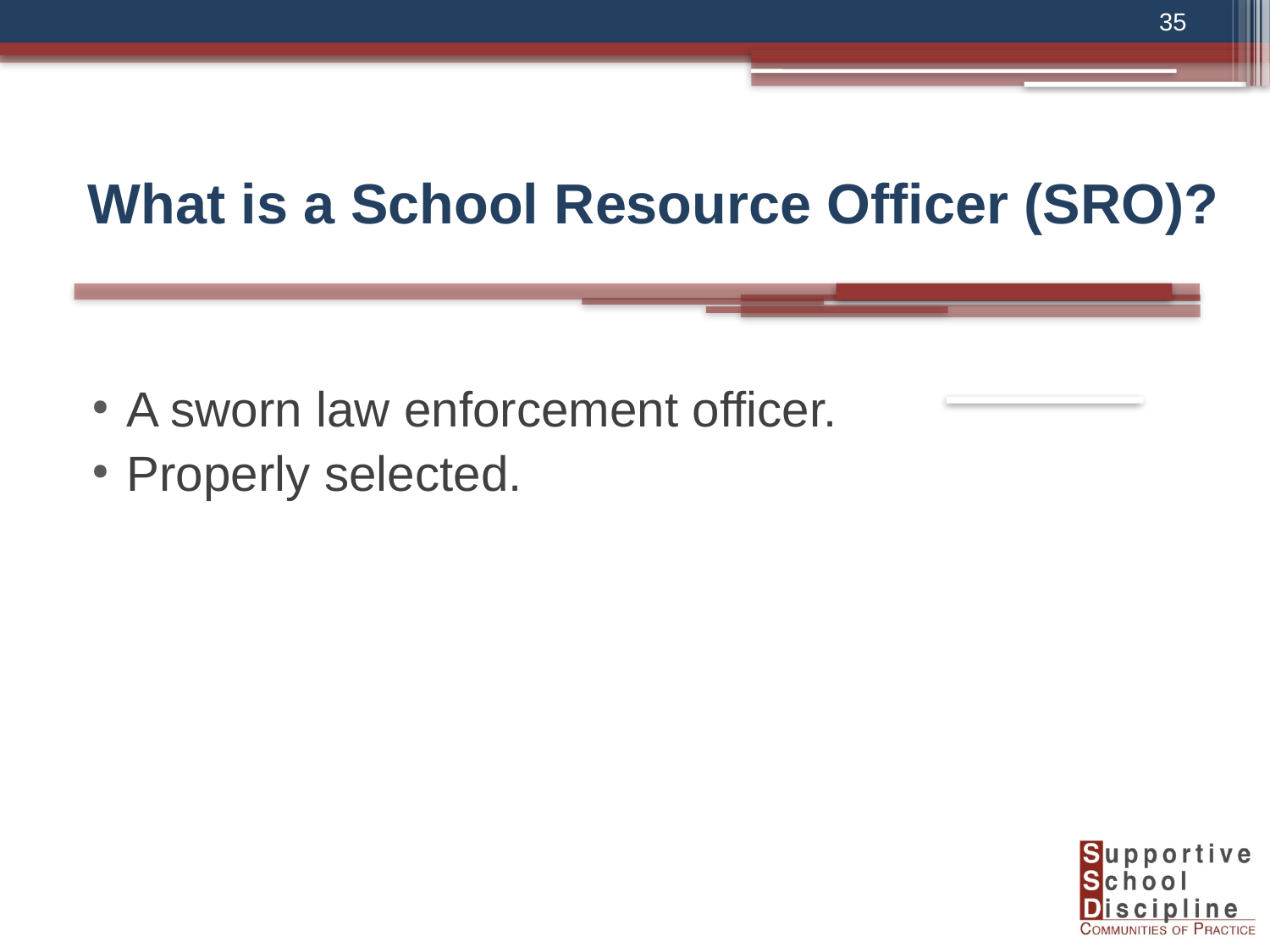

35
# What is a School Resource Officer (SRO)?

A sworn law enforcement officer.
Properly selected.